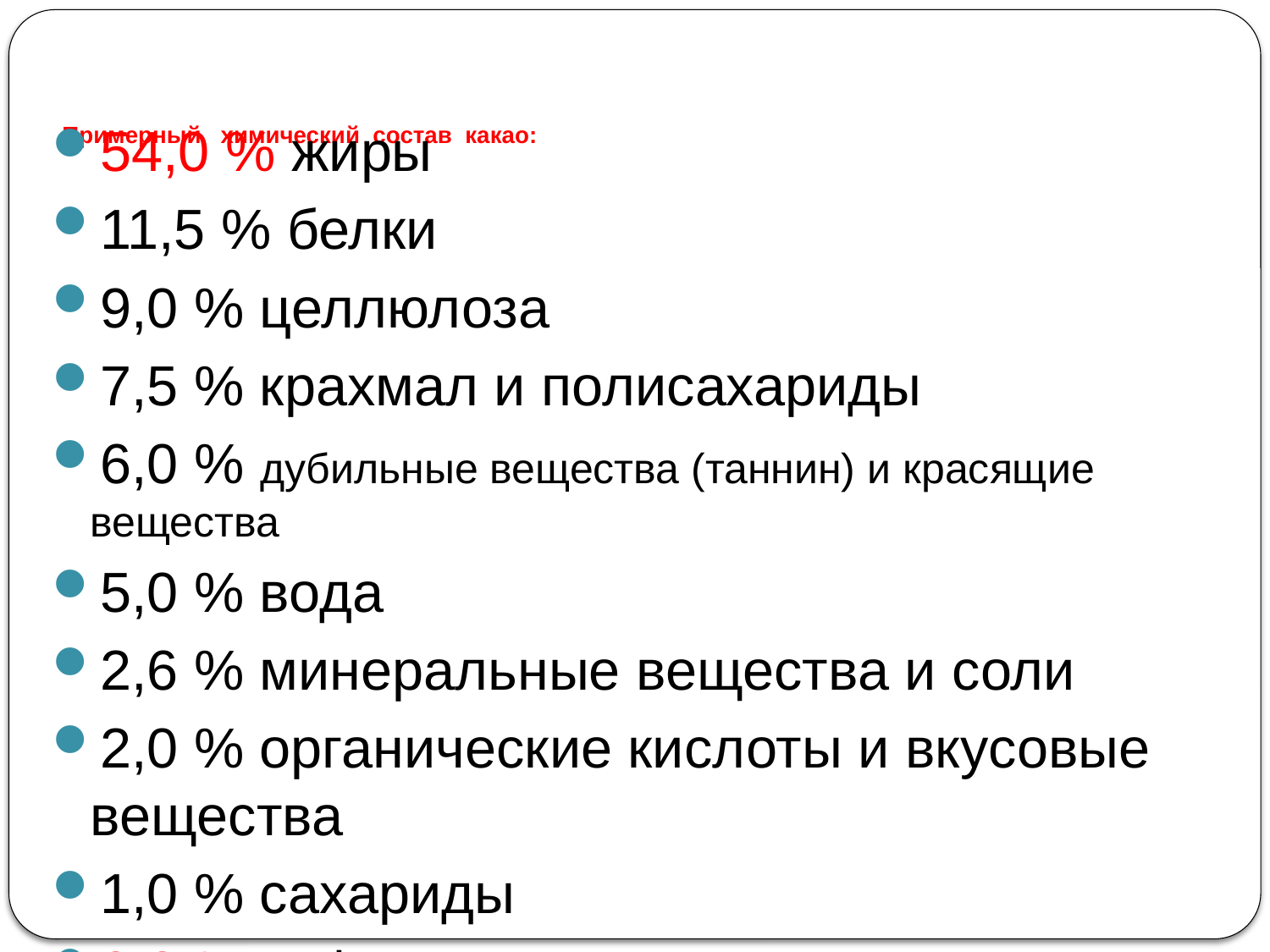

# Примерный   химический  состав  какао:
54,0 % жиры
11,5 % белки
9,0 % целлюлоза
7,5 % крахмал и полисахариды
6,0 % дубильные вещества (таннин) и красящие вещества
5,0 % вода
2,6 % минеральные вещества и соли
2,0 % органические кислоты и вкусовые вещества
1,0 % сахариды
0,2 % кофеин.